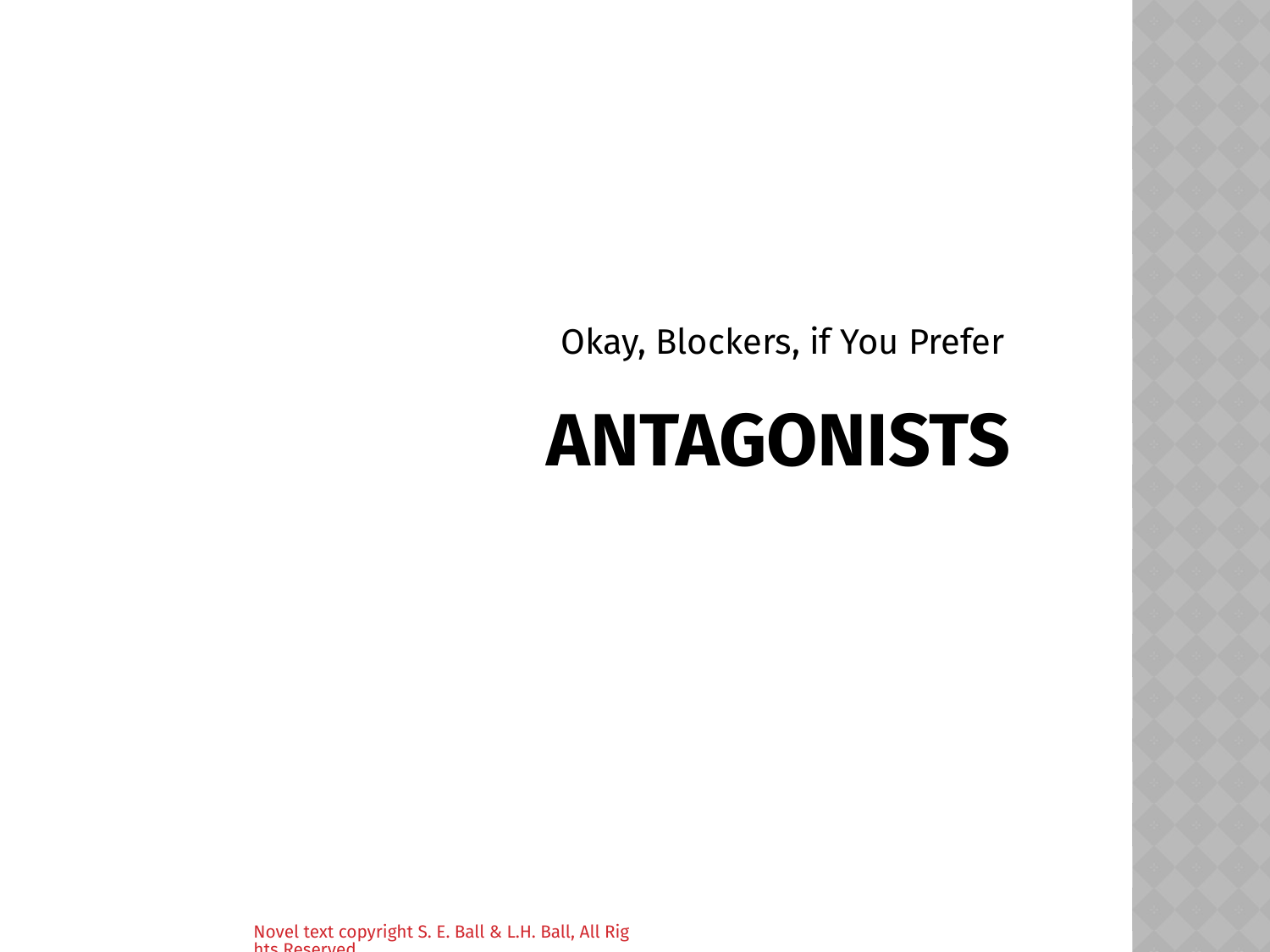

Okay, Blockers, if You Prefer
# Antagonists
Novel text copyright S. E. Ball & L.H. Ball, All Rights Reserved